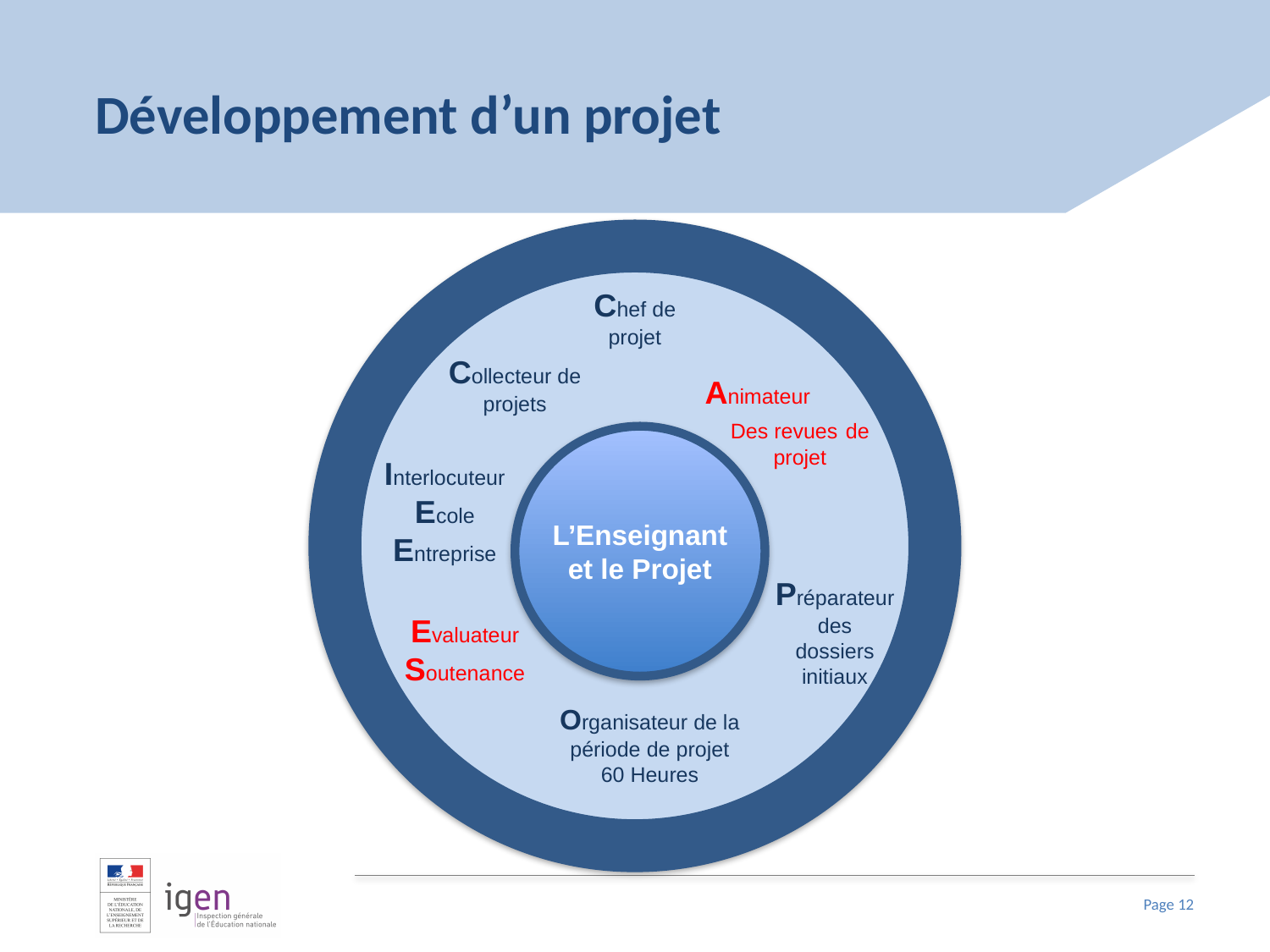

# Développement d’un projet

Chef de projet
Collecteur de projets
Animateur
Des revues de projet
L’Enseignant et le Projet
Interlocuteur
Ecole
Entreprise
Préparateur des
dossiers initiaux
Evaluateur
Soutenance
Organisateur de la période de projet
60 Heures